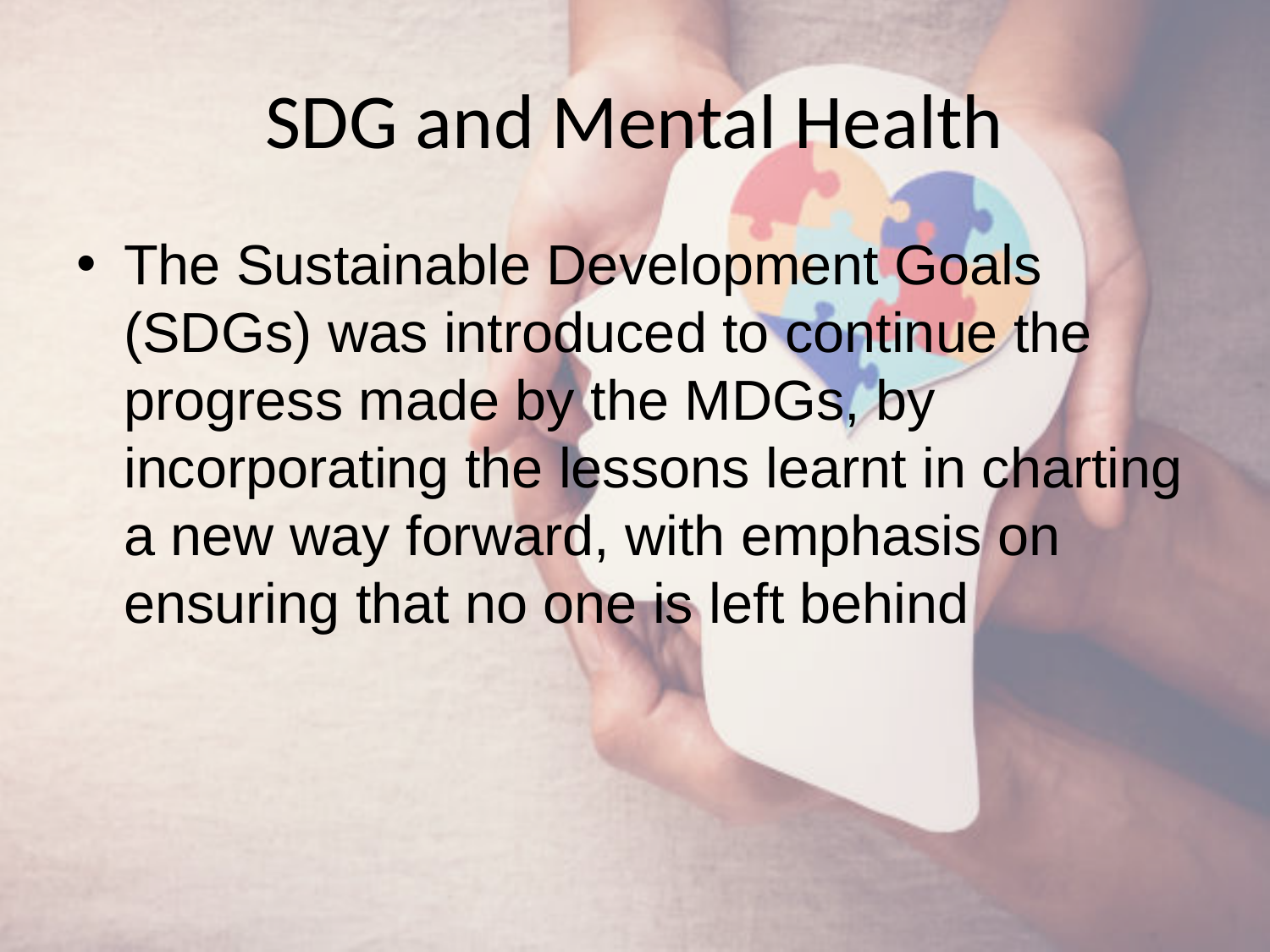

# SDG and Mental Health
The Sustainable Development Goals (‎SDGs)‎ was introduced to continue the progress made by the MDGs, by incorporating the lessons learnt in charting a new way forward, with emphasis on ensuring that no one is left behind